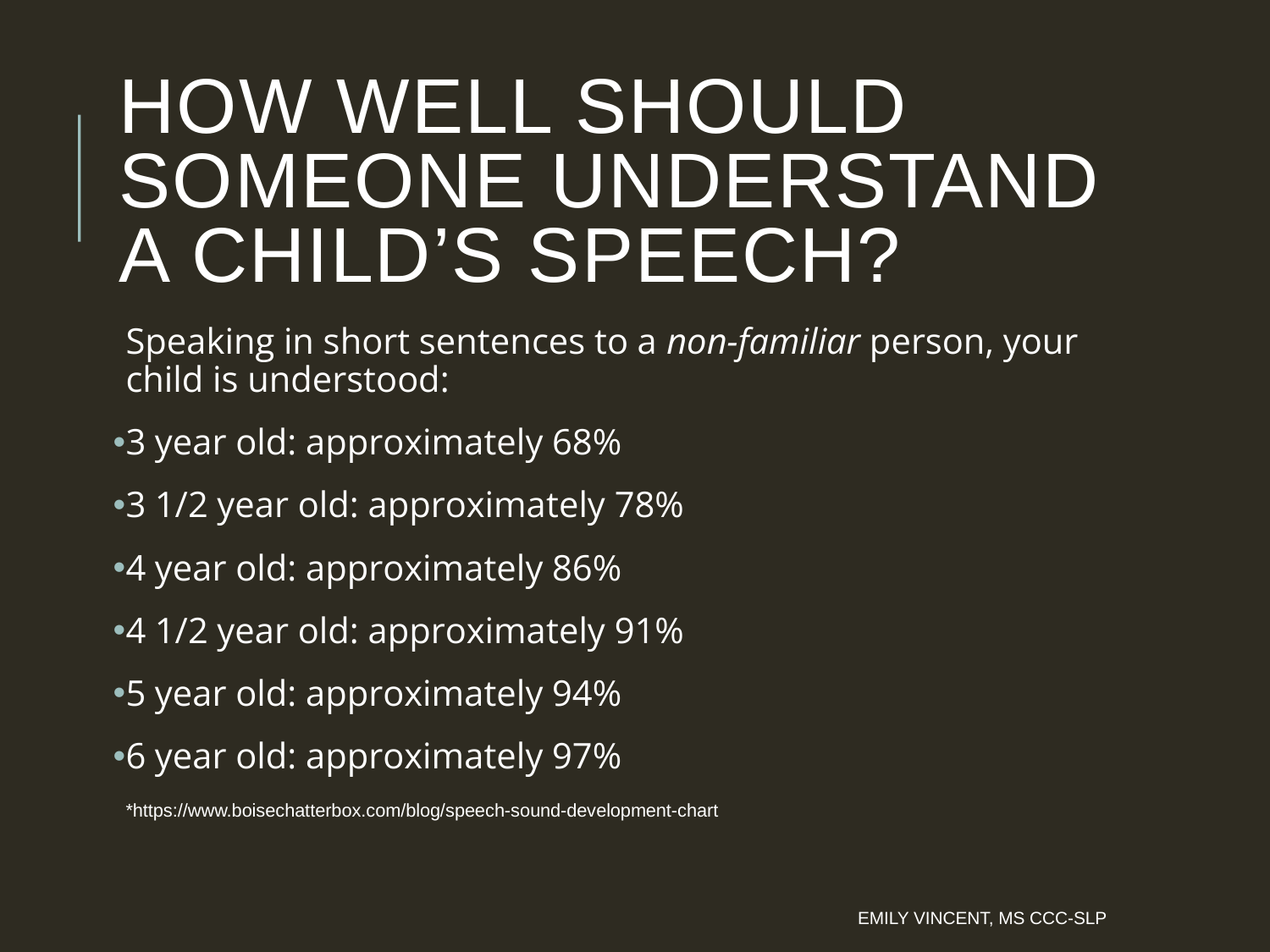

# How well should someone understand a child’s speech?
Speaking in short sentences to a non-familiar person, your child is understood:
3 year old: approximately 68%
3 1/2 year old: approximately 78%
4 year old: approximately 86%
4 1/2 year old: approximately 91%
5 year old: approximately 94%
6 year old: approximately 97%
*https://www.boisechatterbox.com/blog/speech-sound-development-chart
Emily Vincent, MS CCC-SLP